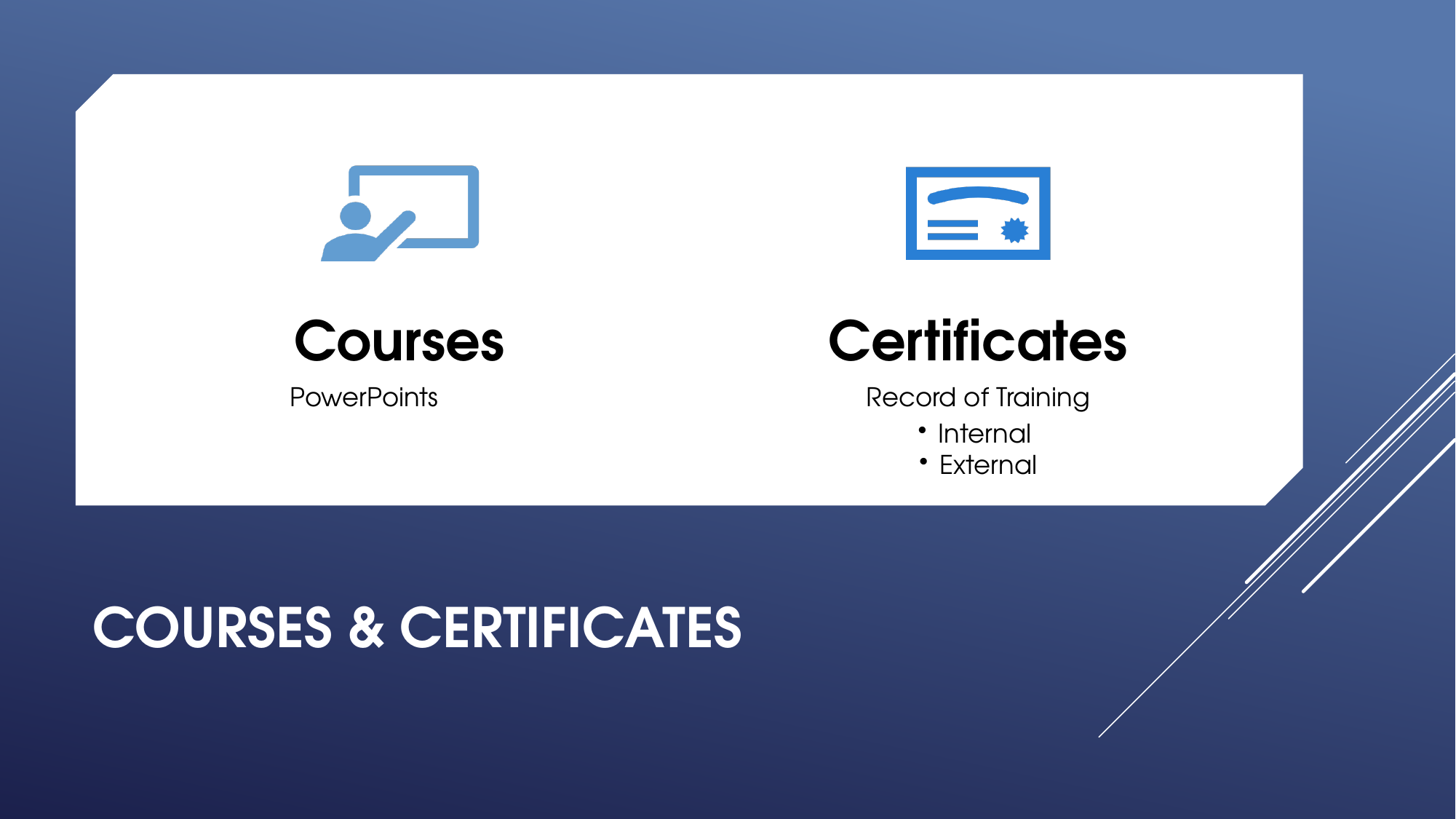

Courses
PowerPoints
Certificates
Record of Training
Internal
External
# Courses & Certificates